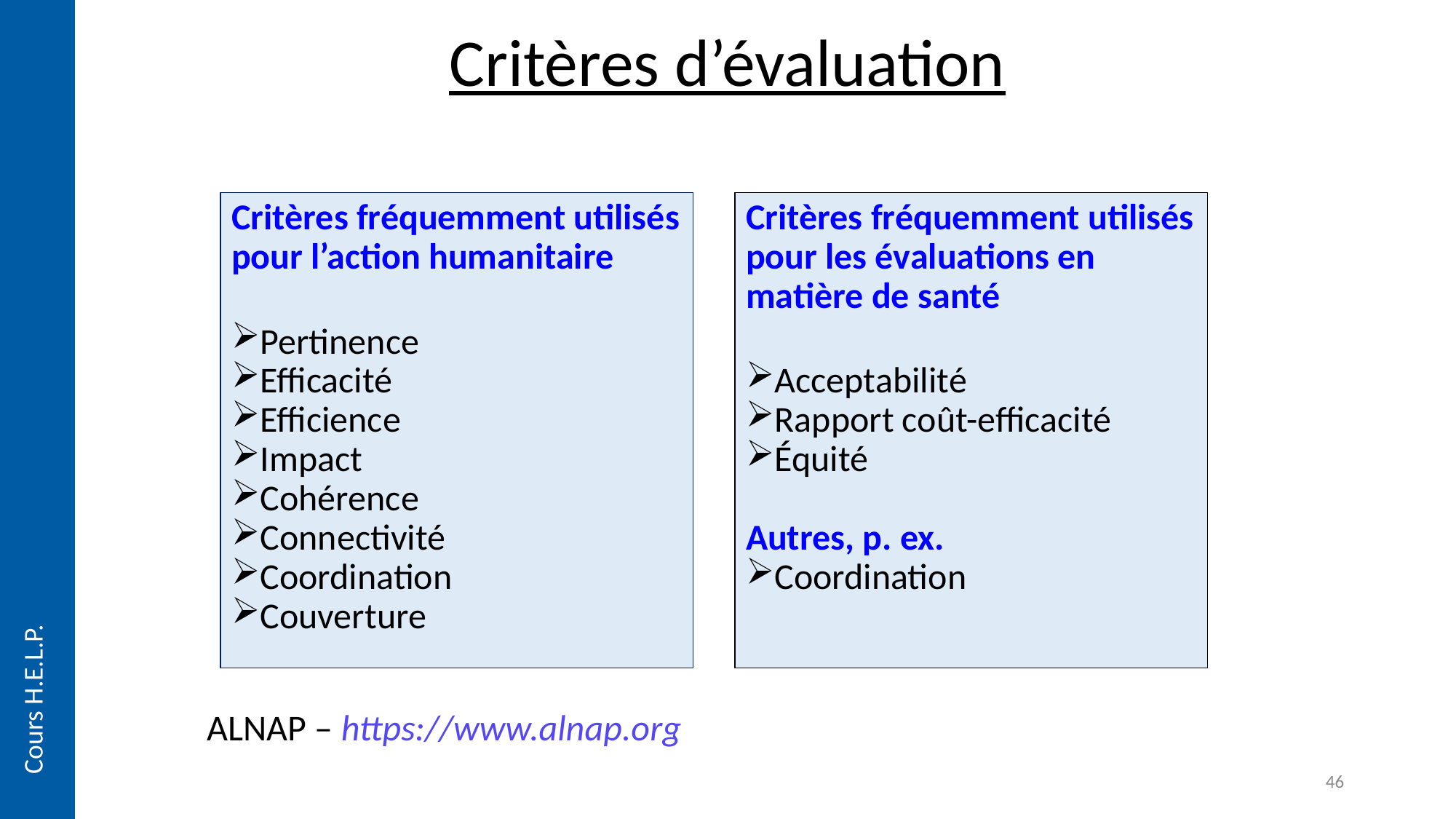

# Critères d’évaluation
Critères fréquemment utilisés pour l’action humanitaire

Pertinence
Efficacité
Efficience
Impact
Cohérence
Connectivité
Coordination
Couverture

Critères fréquemment utilisés pour les évaluations en matière de santé

Acceptabilité
Rapport coût-efficacité
Équité

Autres, p. ex.
Coordination

Cours H.E.L.P.
ALNAP – https://www.alnap.org
46